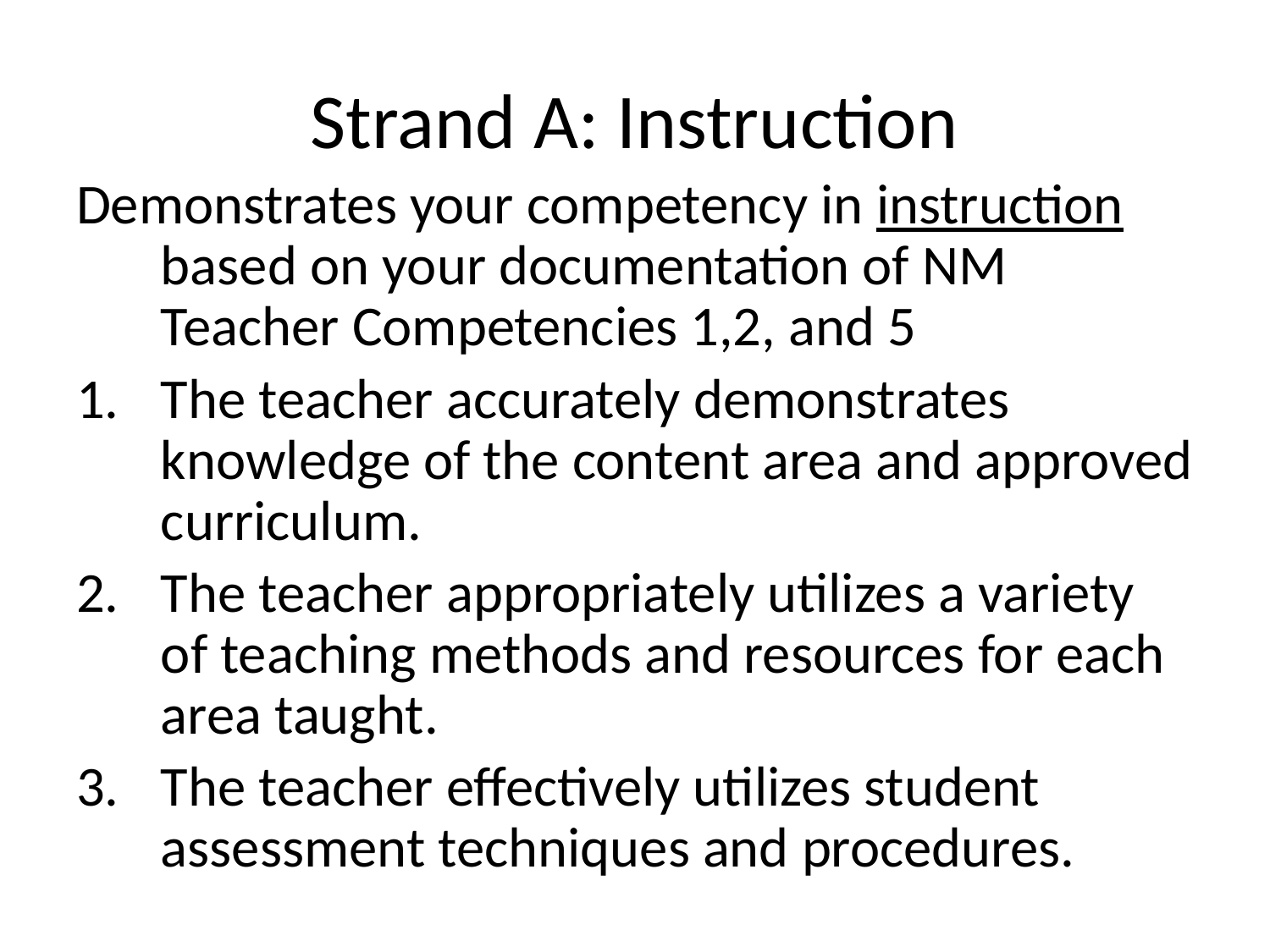

# Strand A: Instruction
Demonstrates your competency in instruction based on your documentation of NM Teacher Competencies 1,2, and 5
The teacher accurately demonstrates knowledge of the content area and approved curriculum.
The teacher appropriately utilizes a variety of teaching methods and resources for each area taught.
The teacher effectively utilizes student assessment techniques and procedures.